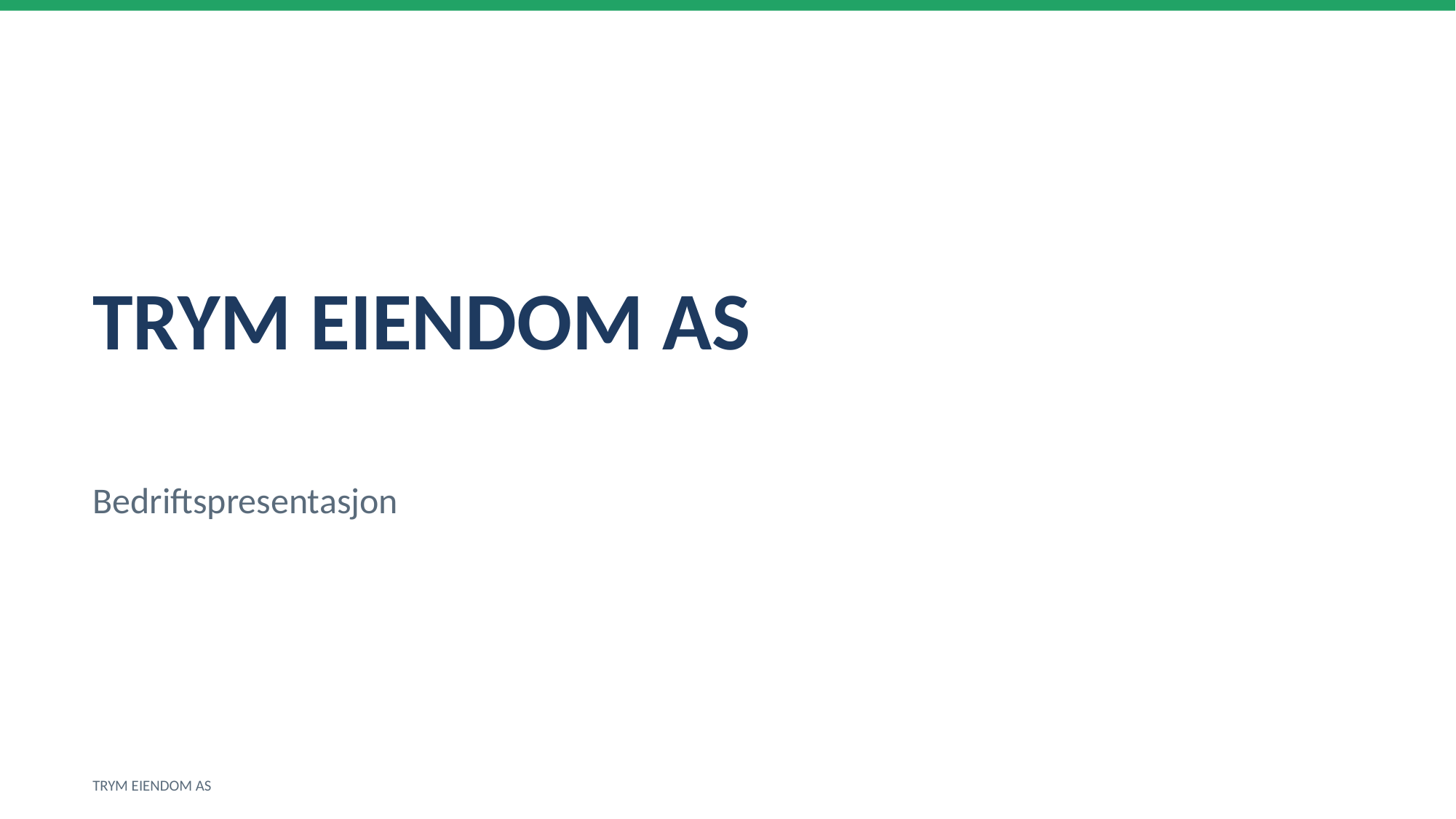

TRYM EIENDOM AS
Bedriftspresentasjon
TRYM EIENDOM AS